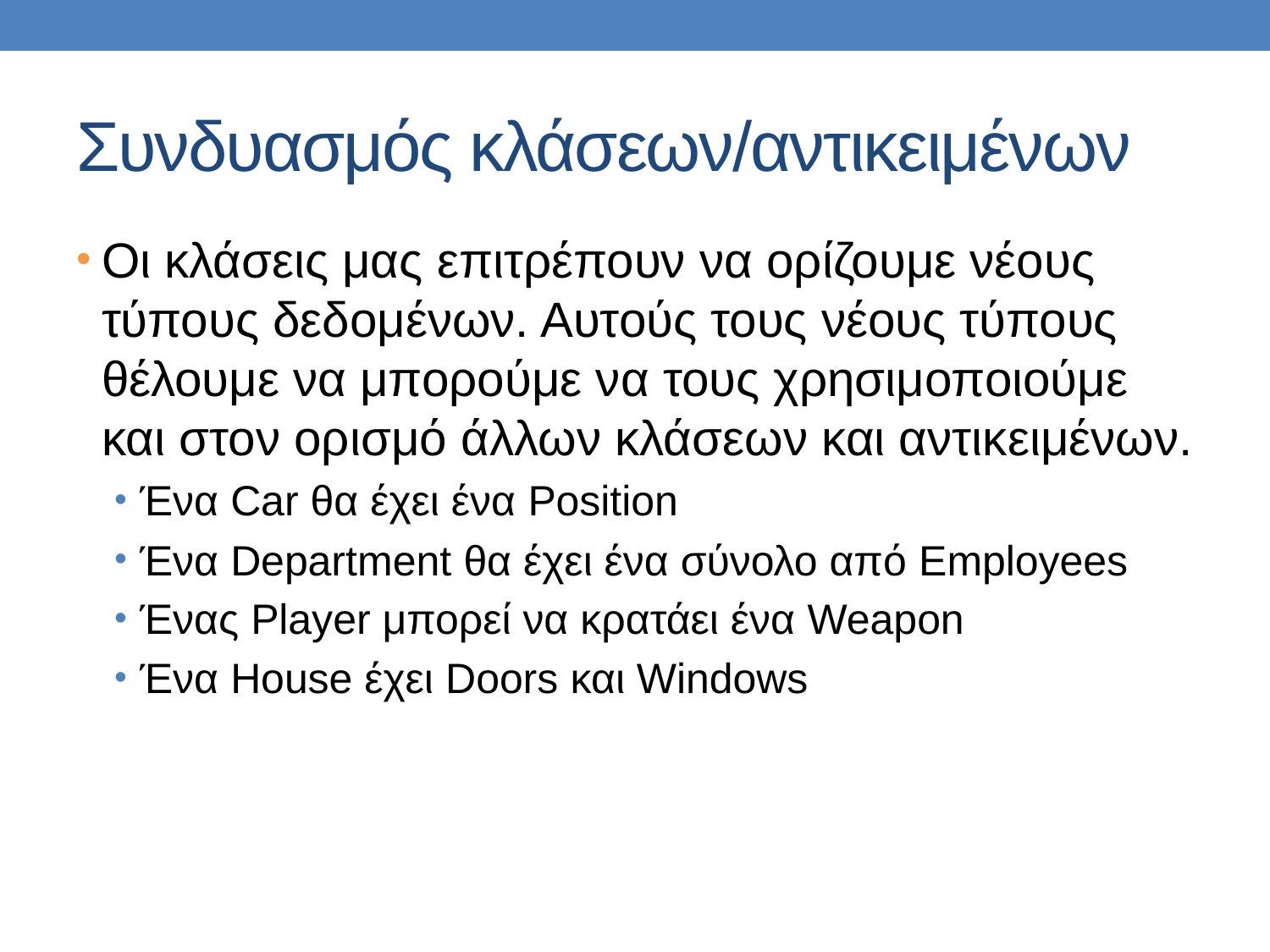

# Συνδυασμός κλάσεων/αντικειμένων
Οι κλάσεις μας επιτρέπουν να ορίζουμε νέους τύπους δεδομένων. Αυτούς τους νέους τύπους θέλουμε να μπορούμε να τους χρησιμοποιούμε και στον ορισμό άλλων κλάσεων και αντικειμένων.
Ένα Car θα έχει ένα Position
Ένα Department θα έχει ένα σύνολο από Employees
Ένας Player μπορεί να κρατάει ένα Weapon
Ένα House έχει Doors και Windows